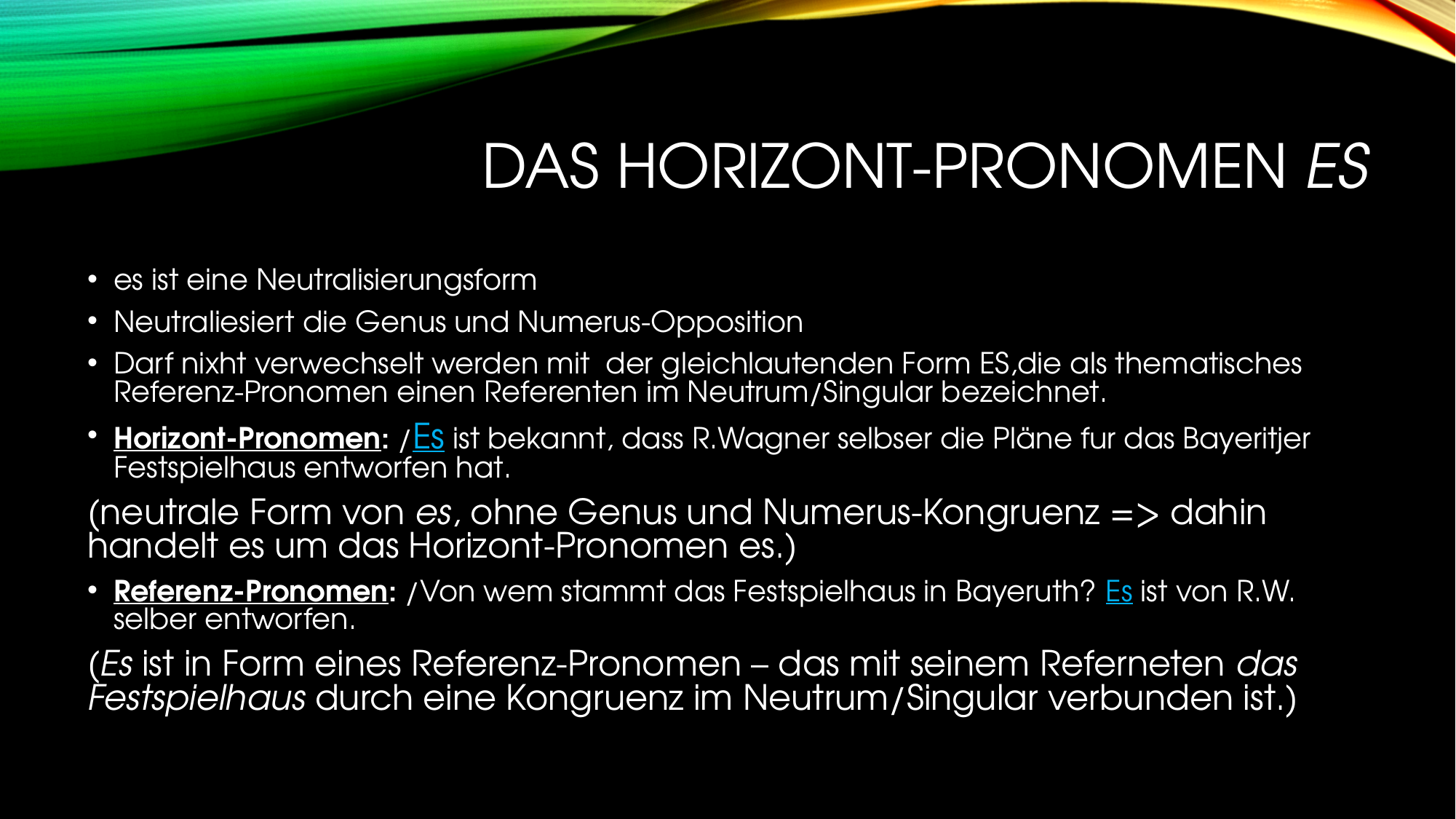

# Das Horizont-Pronomen es
es ist eine Neutralisierungsform
Neutraliesiert die Genus und Numerus-Opposition
Darf nixht verwechselt werden mit  der gleichlautenden Form ES,die als thematisches Referenz-Pronomen einen Referenten im Neutrum/Singular bezeichnet.
Horizont-Pronomen: /Es ist bekannt, dass R.Wagner selbser die Pläne fur das Bayeritjer Festspielhaus entworfen hat.
(neutrale Form von es, ohne Genus und Numerus-Kongruenz => dahin handelt es um das Horizont-Pronomen es.)
Referenz-Pronomen: /Von wem stammt das Festspielhaus in Bayeruth? Es ist von R.W. selber entworfen.
(Es ist in Form eines Referenz-Pronomen – das mit seinem Referneten das Festspielhaus durch eine Kongruenz im Neutrum/Singular verbunden ist.)